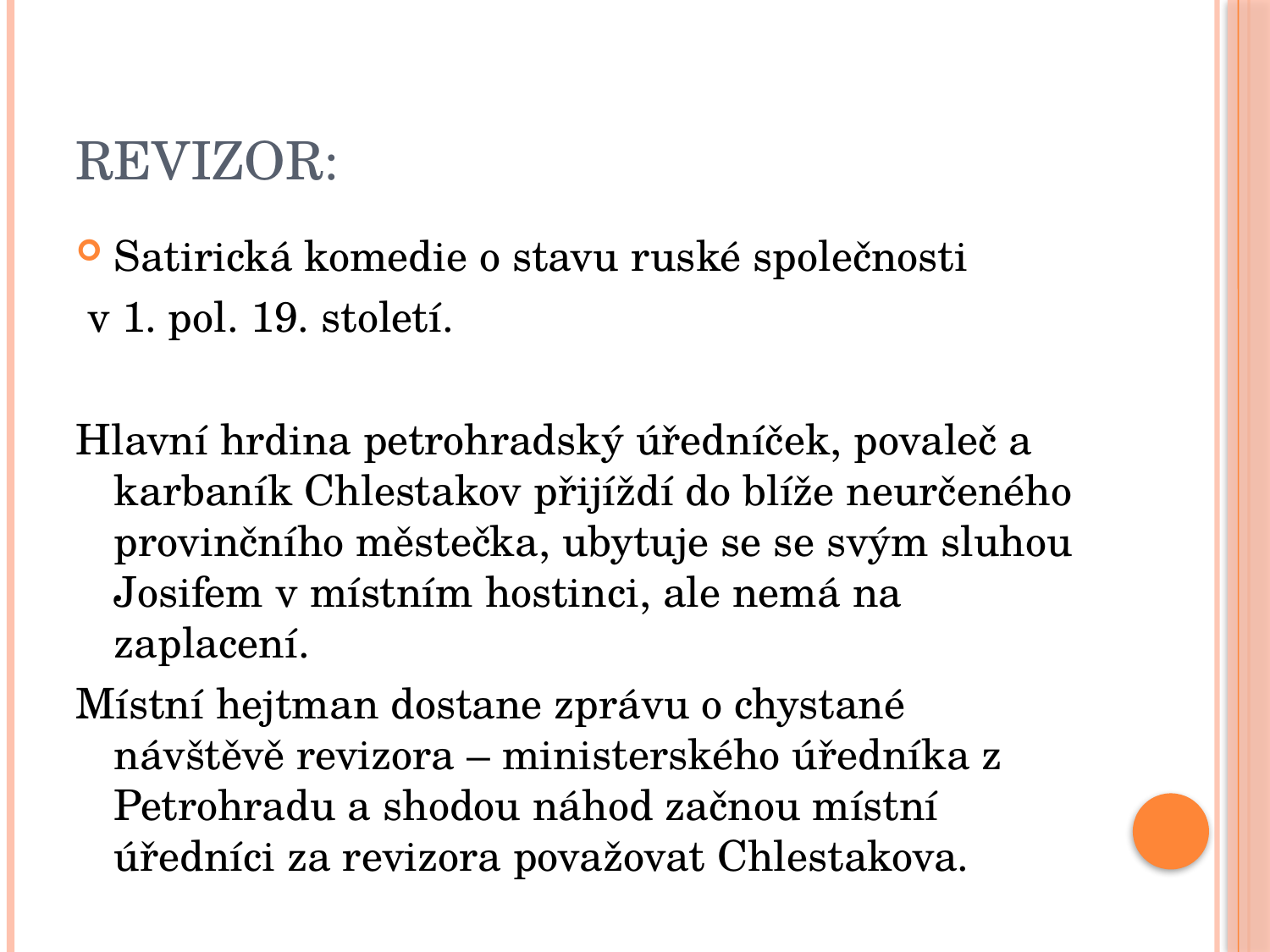

# Revizor:
Satirická komedie o stavu ruské společnosti
 v 1. pol. 19. století.

Hlavní hrdina petrohradský úředníček, povaleč a karbaník Chlestakov přijíždí do blíže neurčeného provinčního městečka, ubytuje se se svým sluhou Josifem v místním hostinci, ale nemá na zaplacení.
Místní hejtman dostane zprávu o chystané návštěvě revizora – ministerského úředníka z Petrohradu a shodou náhod začnou místní úředníci za revizora považovat Chlestakova.